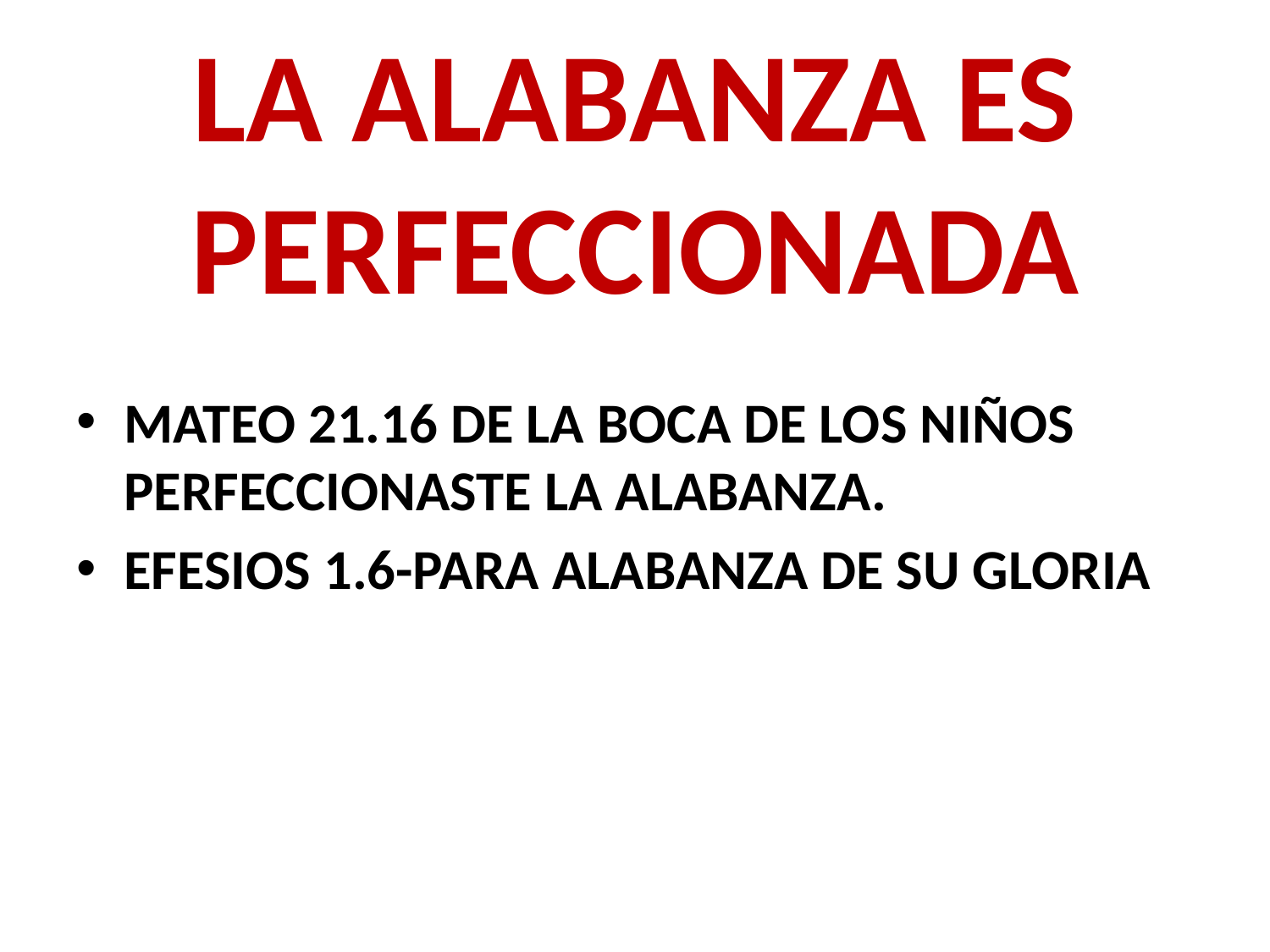

# LA ALABANZA ES PERFECCIONADA

MATEO 21.16 DE LA BOCA DE LOS NIÑOS PERFECCIONASTE LA ALABANZA.
EFESIOS 1.6-PARA ALABANZA DE SU GLORIA